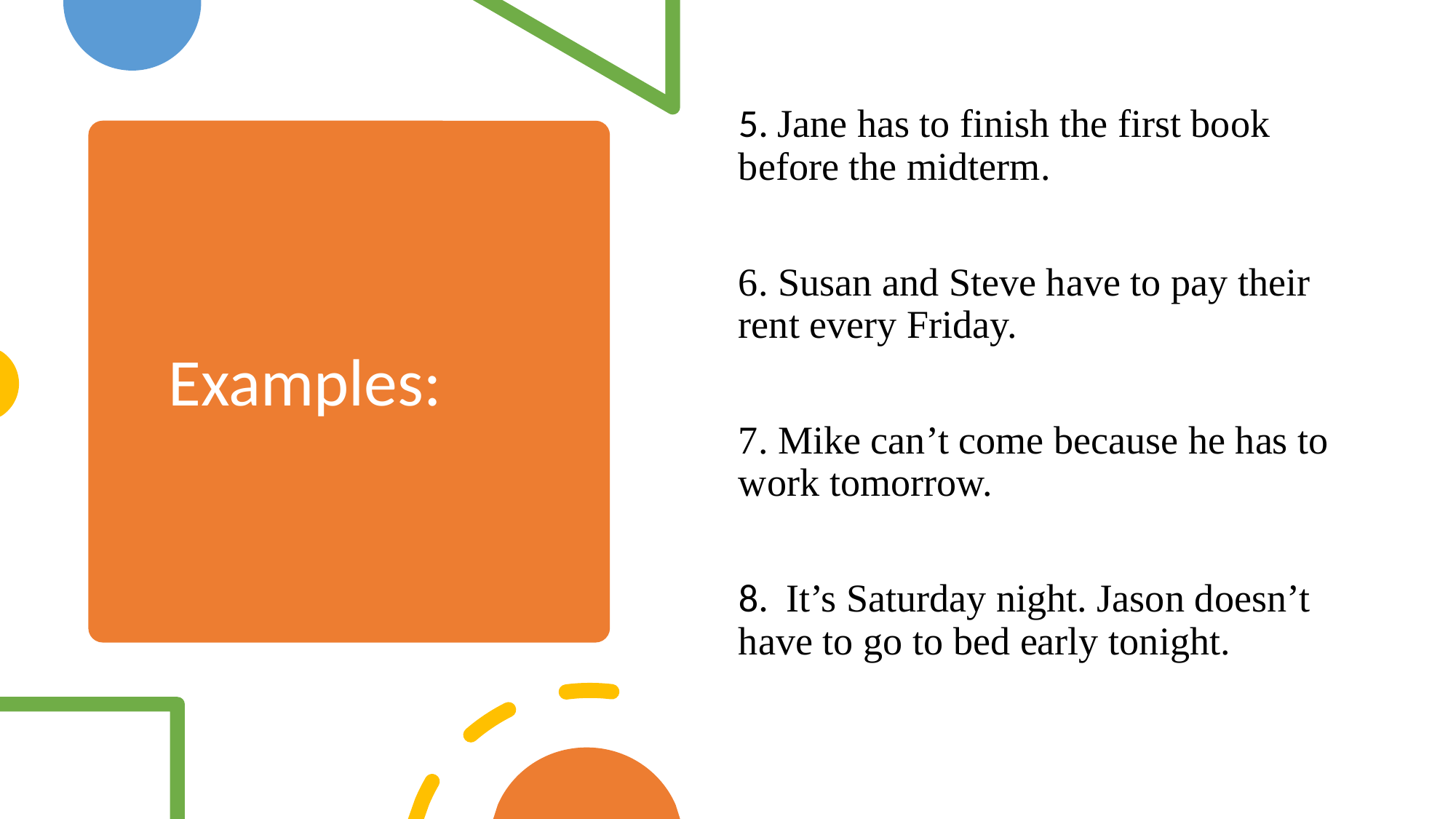

5. Jane has to finish the first book before the midterm.

6. Susan and Steve have to pay their rent every Friday.

7. Mike can’t come because he has to work tomorrow.

8.  It’s Saturday night. Jason doesn’t have to go to bed early tonight.

# Examples: